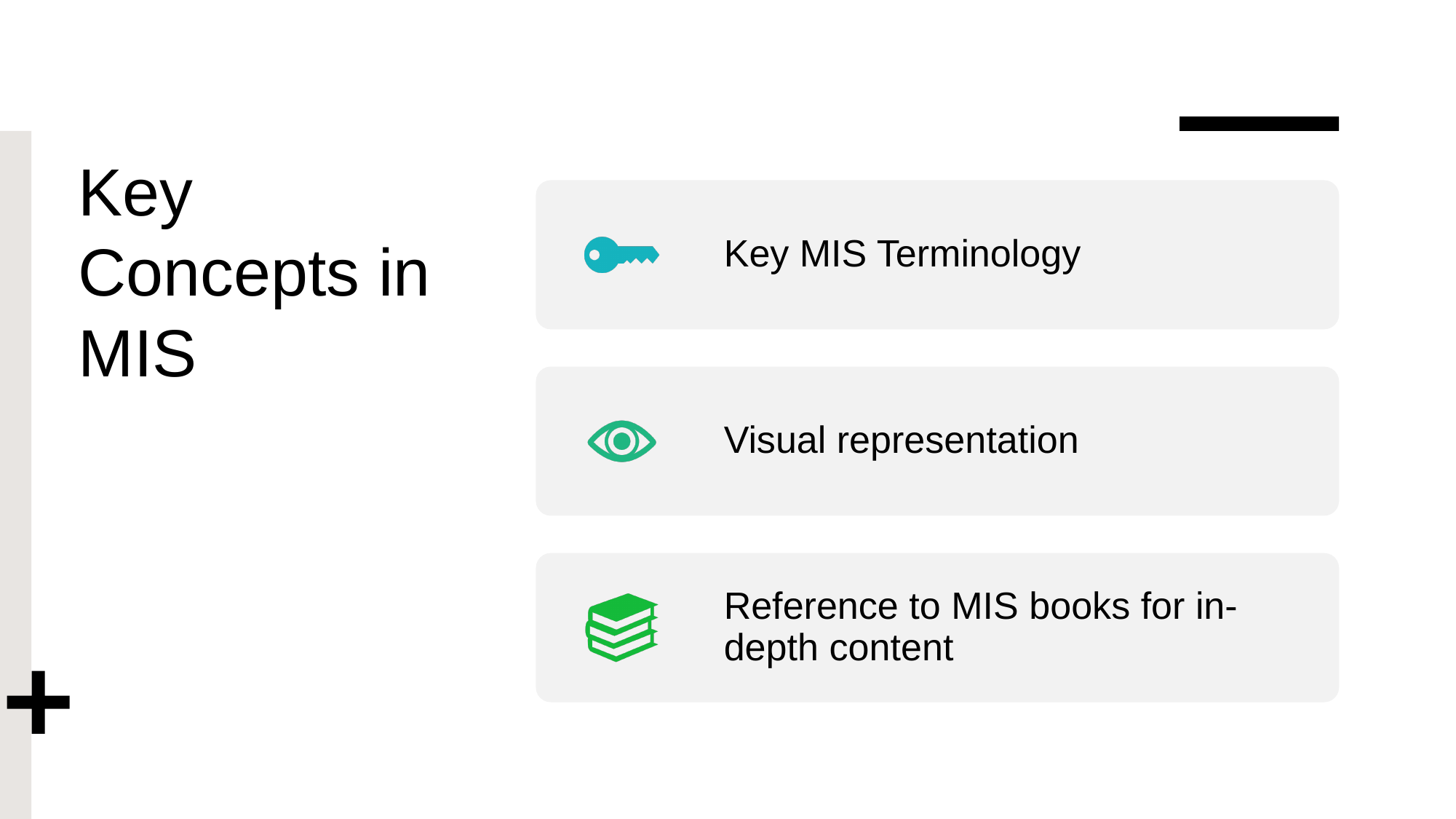

# Key Concepts in MIS
Key MIS Terminology
Visual representation
Reference to MIS books for in-depth content